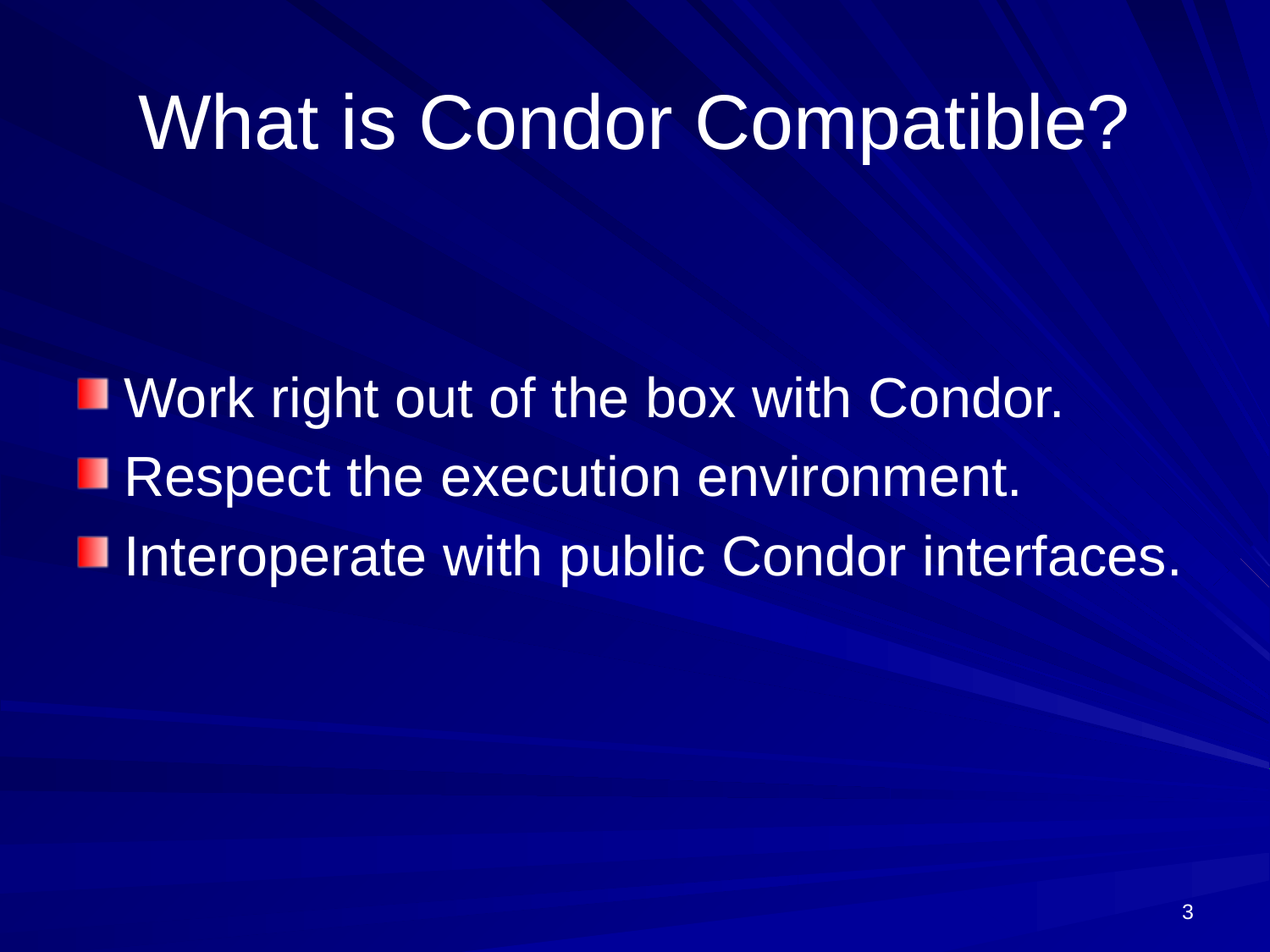

# What is Condor Compatible?
Work right out of the box with Condor.
Respect the execution environment.
Interoperate with public Condor interfaces.
3